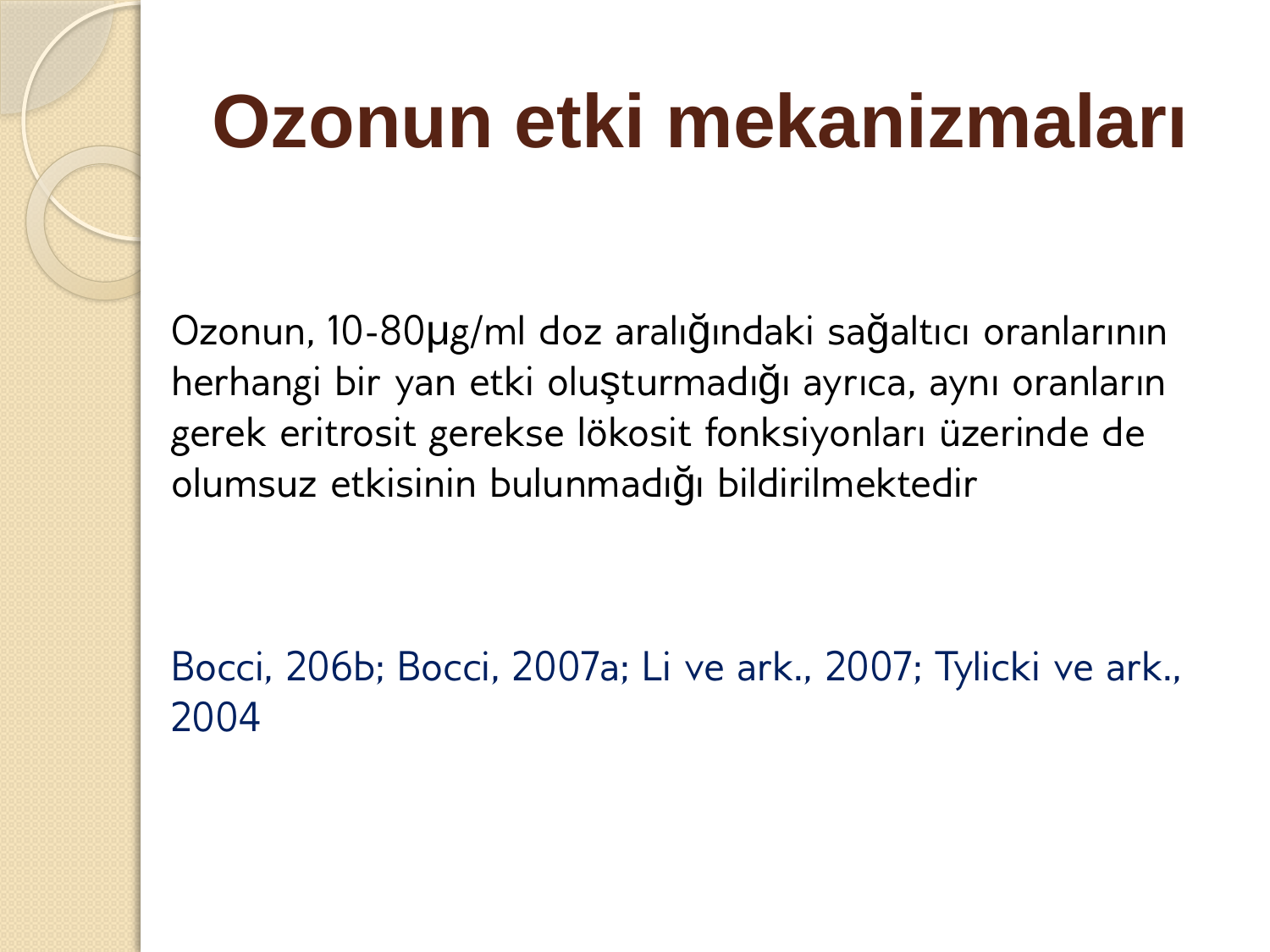

# Ozonun etki mekanizmaları
Ozonun, 10-80μg/ml doz aralığındaki sağaltıcı oranlarının herhangi bir yan etki oluşturmadığı ayrıca, aynı oranların gerek eritrosit gerekse lökosit fonksiyonları üzerinde de olumsuz etkisinin bulunmadığı bildirilmektedir

Bocci, 206b; Bocci, 2007a; Li ve ark., 2007; Tylicki ve ark., 2004